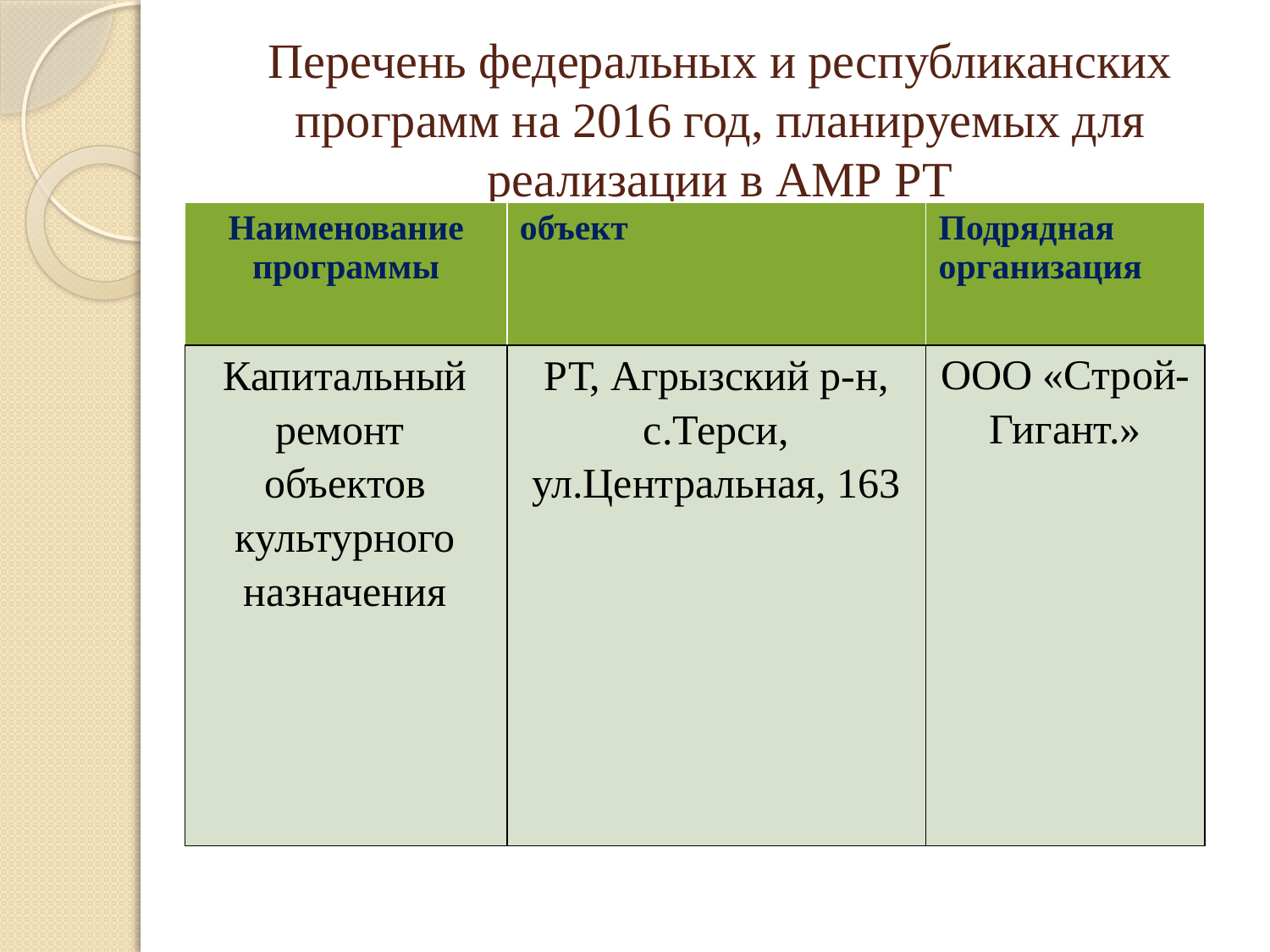

# Перечень федеральных и республиканских программ на 2016 год, планируемых для реализации в АМР РТ
| Наименование программы | объект | Подрядная организация |
| --- | --- | --- |
| Капитальный ремонт объектов культурного назначения | РТ, Агрызский р-н, с.Терси, ул.Центральная, 163 | ООО «Строй-Гигант.» |